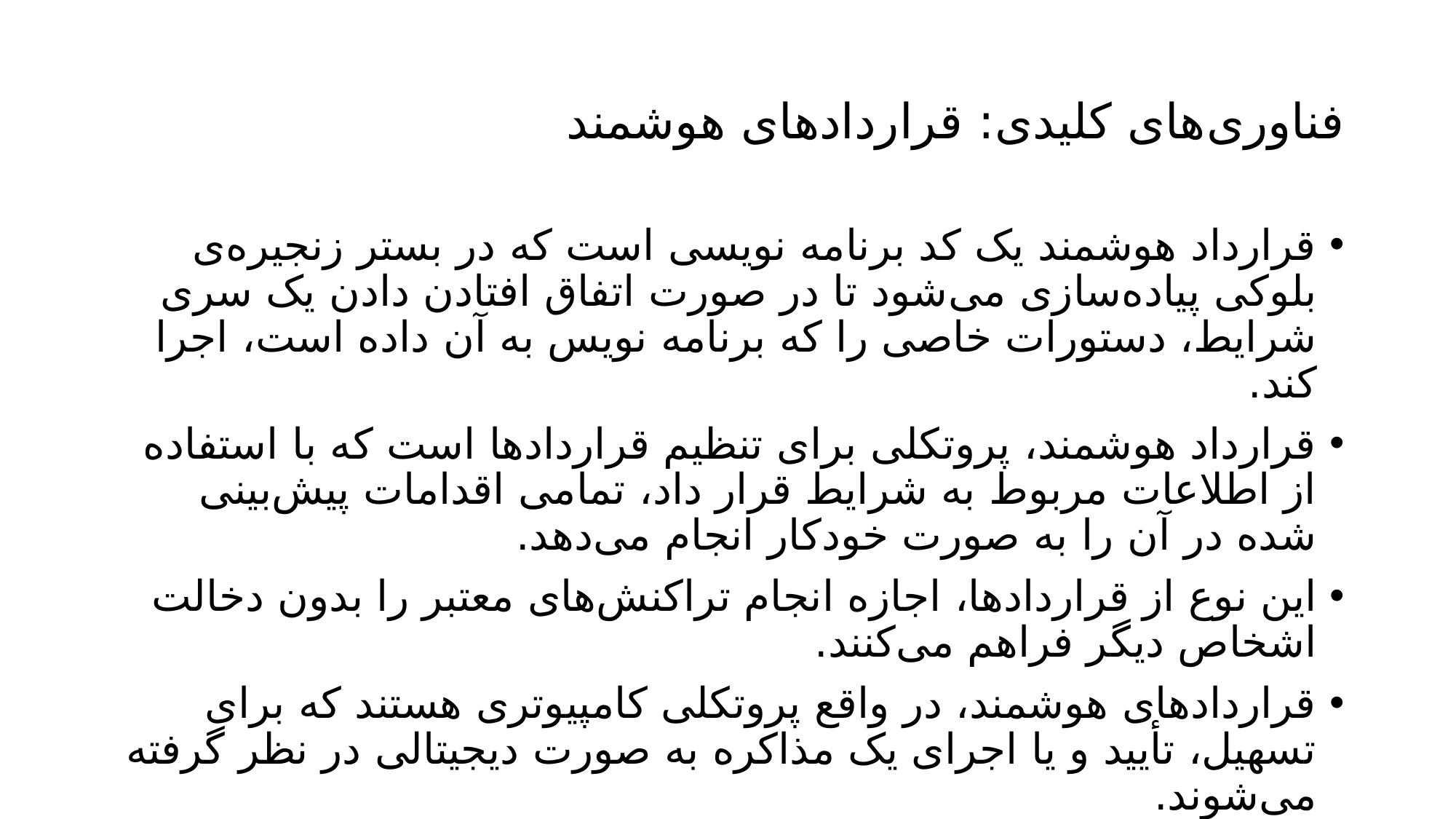

# فناوری‌های کلیدی: قراردادهای هوشمند
قرارداد هوشمند یک کد برنامه نویسی است که در بستر زنجیره‌ی بلوکی پیاده‌سازی می‌شود تا در صورت اتفاق افتادن دادن یک سری شرایط، دستورات خاصی را که برنامه نویس به آن‌ داده است، اجرا کند.
قرارداد هوشمند، پروتکلی برای تنظیم قراردادها است که با استفاده از اطلاعات مربوط به شرایط قرار داد، تمامی اقدامات پیش‌بینی شده در آن را به صورت خودکار انجام می‌دهد.
این نوع از قراردادها، اجازه‌ انجام تراکنش‌های معتبر را بدون دخالت اشخاص دیگر فراهم می‌کنند.
قراردادهای هوشمند، در واقع پروتکلی کامپیوتری هستند که برای تسهیل، تأیید و یا اجرای یک مذاکره به صورت دیجیتالی در نظر گرفته می‌شوند.
علاوه بر این، تراکنش‌ها در این روند قابل‌ ردیابی و برگشت‌ناپذیر هستند.